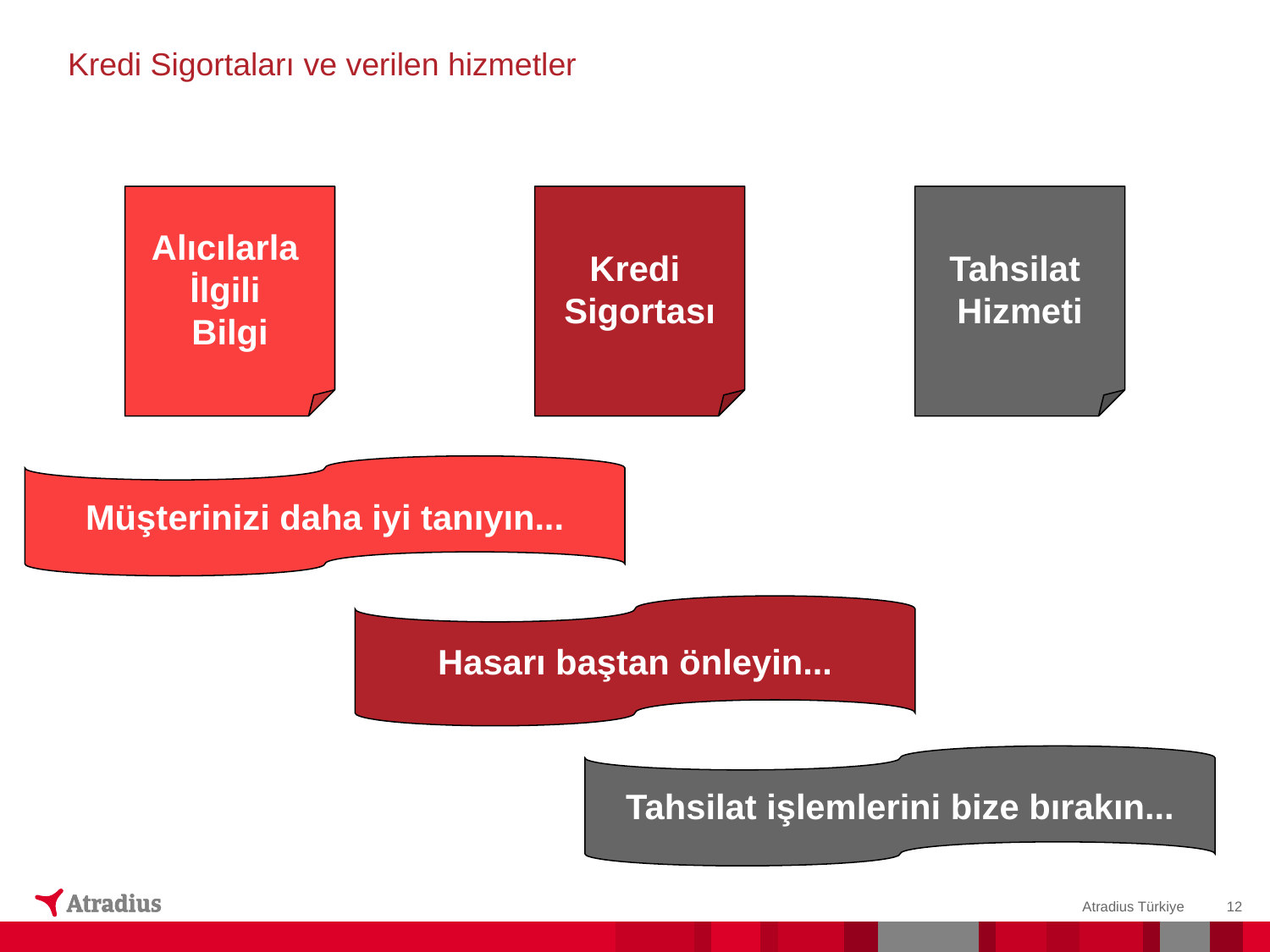

Kredi Sigortaları ve verilen hizmetler
Alıcılarla
İlgili
Bilgi
Kredi
Sigortası
Tahsilat
Hizmeti
Müşterinizi daha iyi tanıyın...

Hasarı baştan önleyin...

Tahsilat işlemlerini bize bırakın...
Atradius Türkiye
12